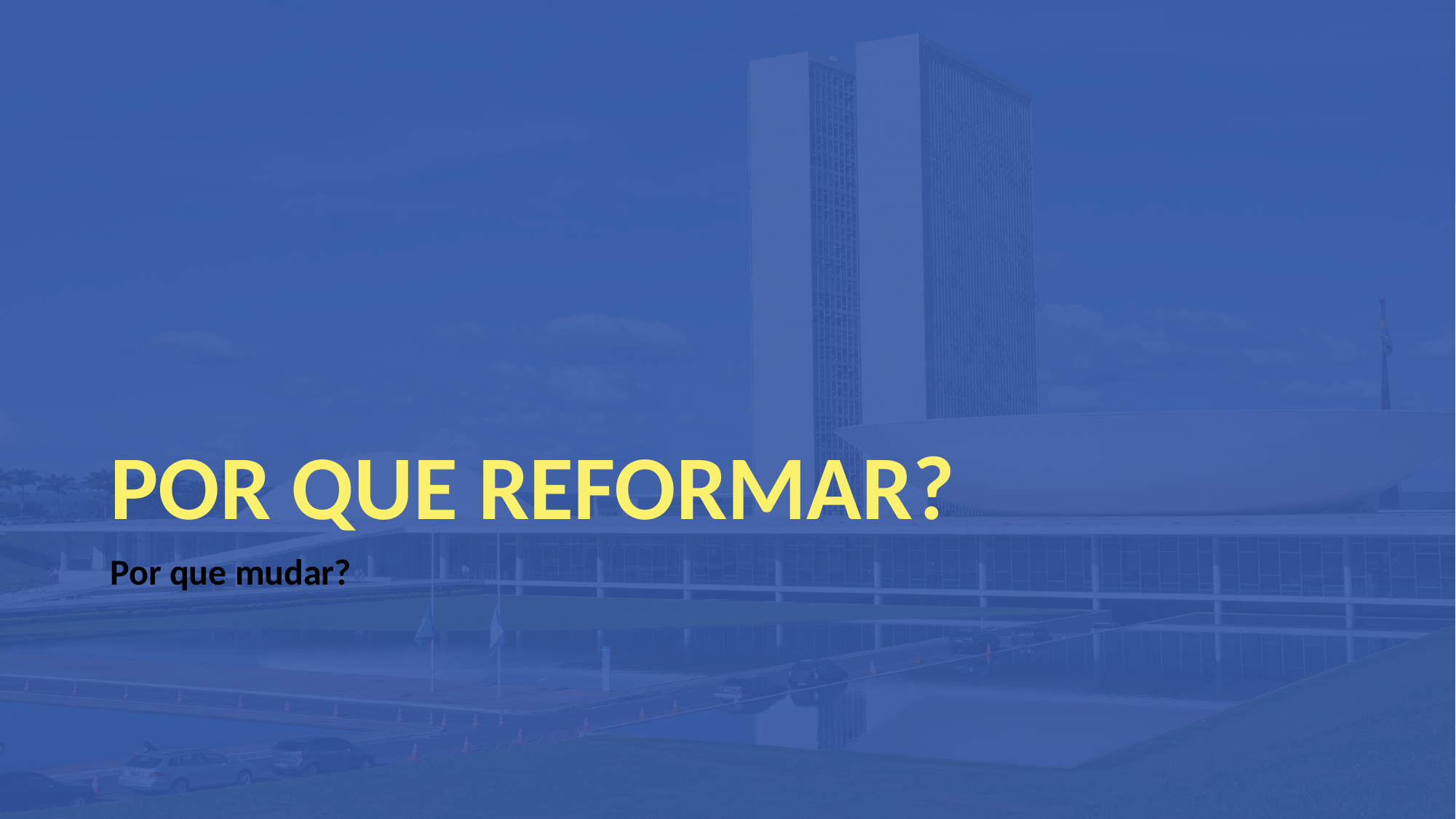

# POR QUE REFORMAR?
Por que mudar?